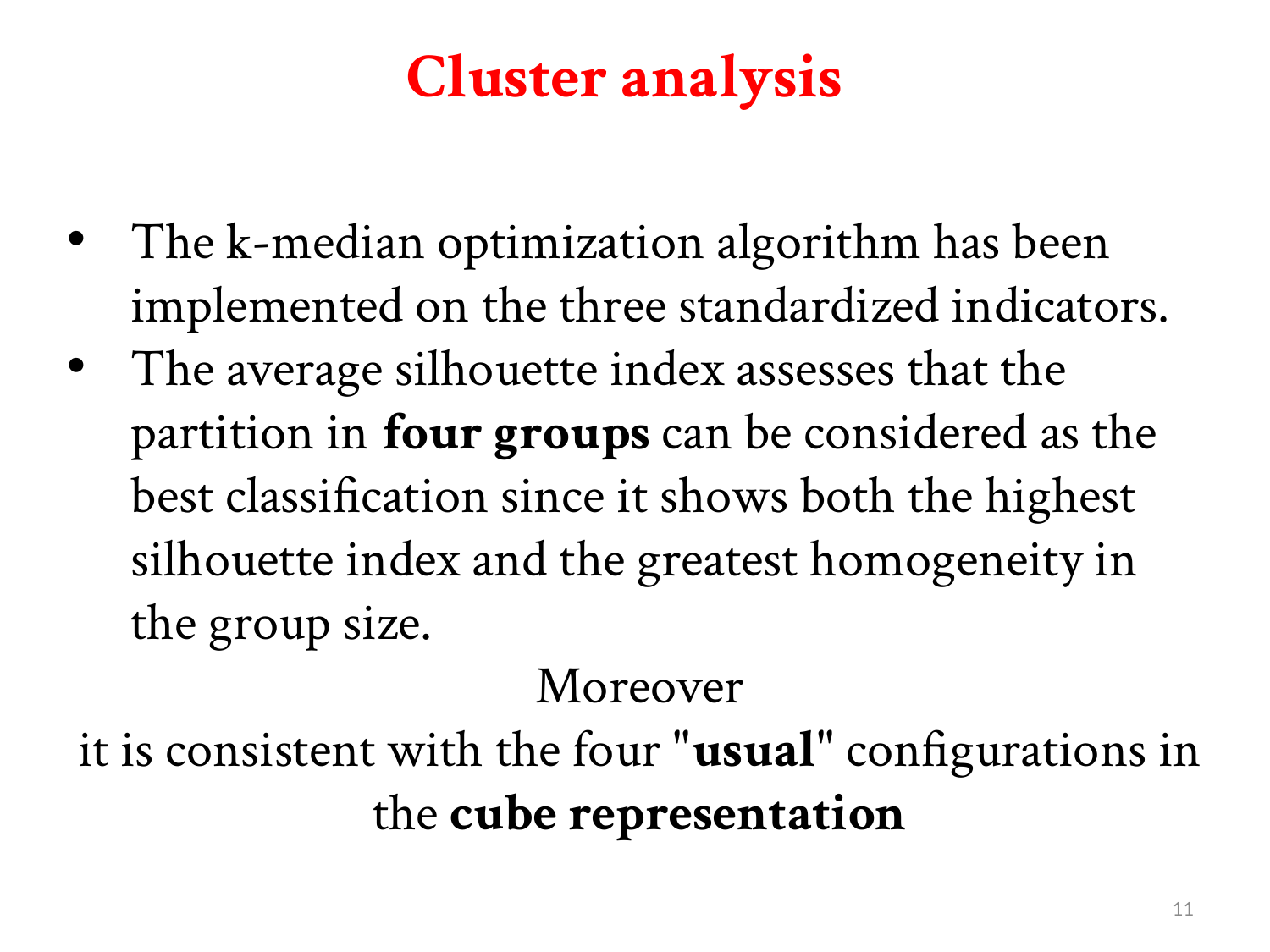

Cluster analysis

The k-median optimization algorithm has been implemented on the three standardized indicators.
The average silhouette index assesses that the partition in four groups can be considered as the best classification since it shows both the highest silhouette index and the greatest homogeneity in the group size.
Moreover
it is consistent with the four "usual" configurations in the cube representation

11